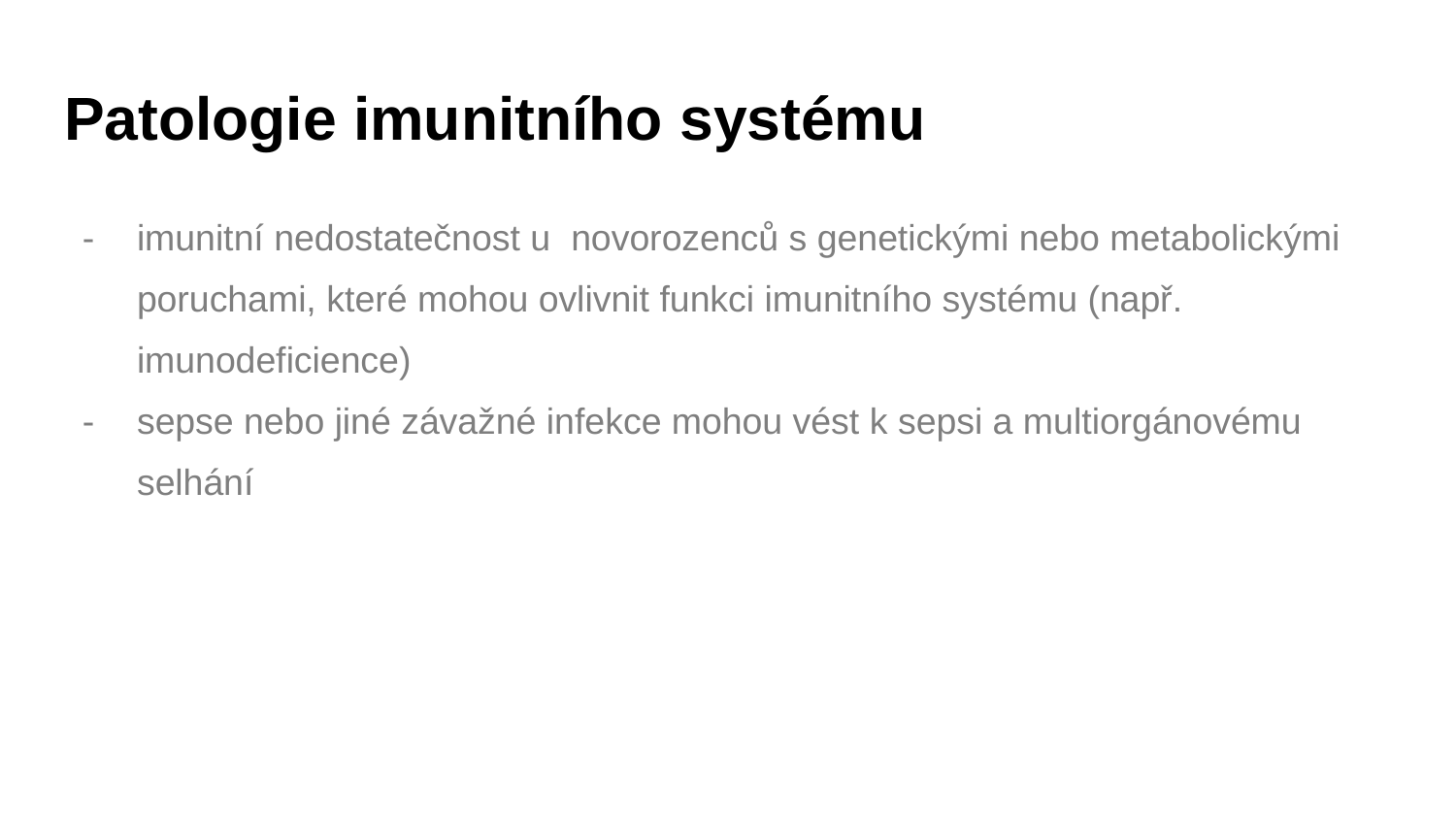

# Patologie imunitního systému
imunitní nedostatečnost u  novorozenců s genetickými nebo metabolickými poruchami, které mohou ovlivnit funkci imunitního systému (např. imunodeficience)
sepse nebo jiné závažné infekce mohou vést k sepsi a multiorgánovému selhání